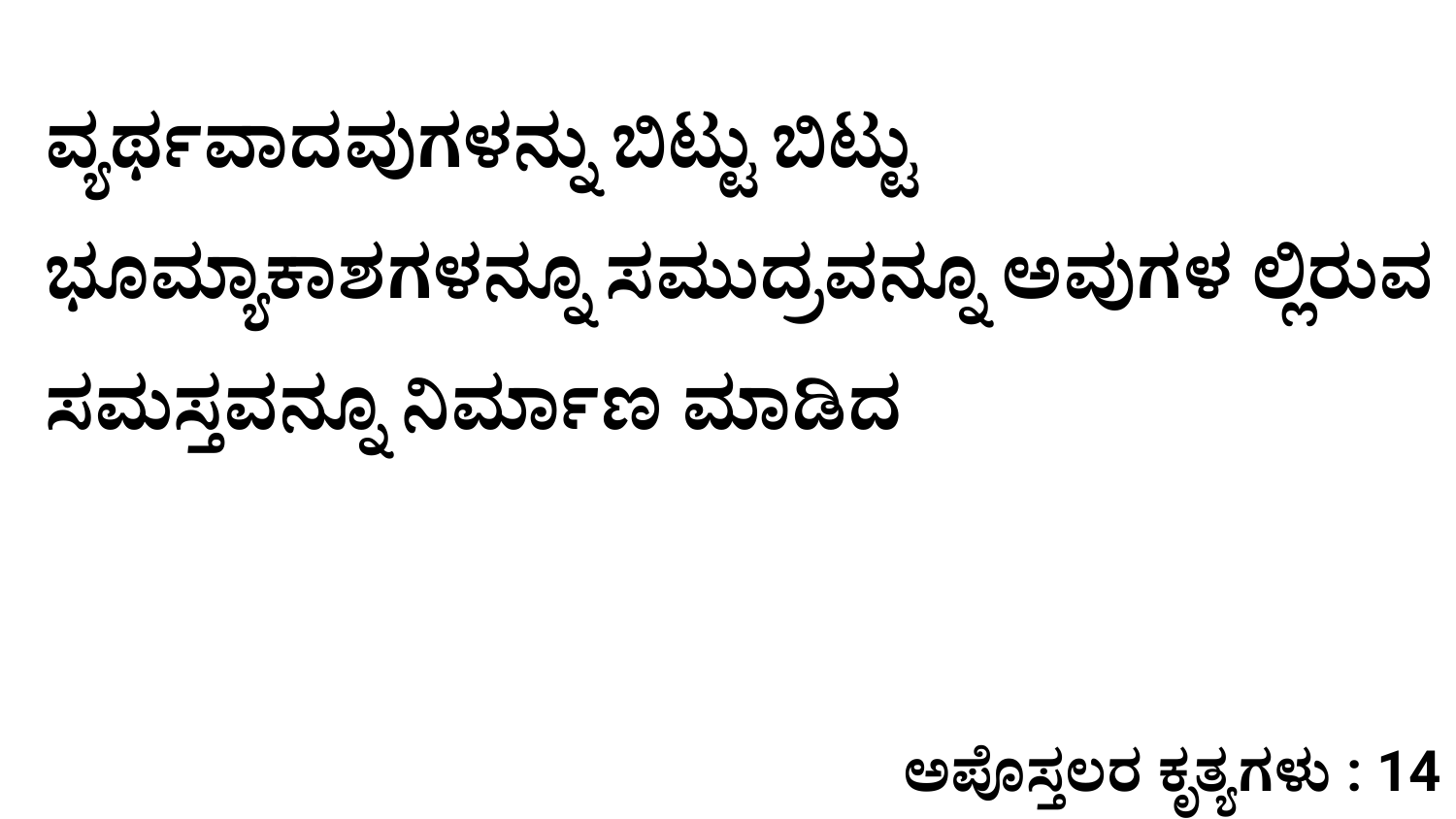

ವ್ಯರ್ಥವಾದವುಗಳನ್ನು ಬಿಟ್ಟು ಬಿಟ್ಟು ಭೂಮ್ಯಾಕಾಶಗಳನ್ನೂ ಸಮುದ್ರವನ್ನೂ ಅವುಗಳ ಲ್ಲಿರುವ ಸಮಸ್ತವನ್ನೂ ನಿರ್ಮಾಣ ಮಾಡಿದ
ಅಪೊಸ್ತಲರ ಕೃತ್ಯಗಳು : 14